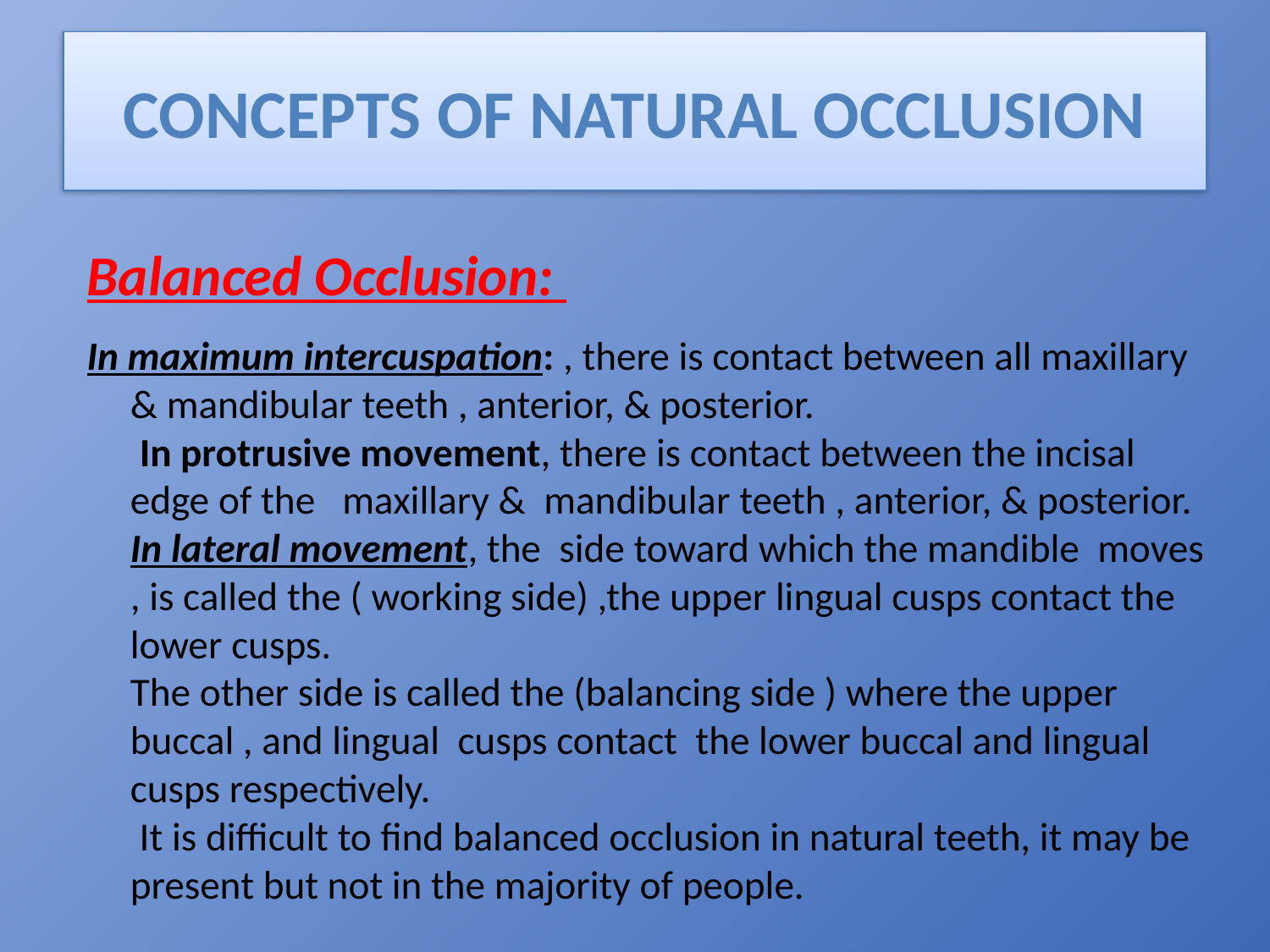

Concepts of Natural Occlusion
# Balanced Occlusion:
In maximum intercuspation: , there is contact between all maxillary & mandibular teeth , anterior, & posterior.
 In protrusive movement, there is contact between the incisal edge of the   maxillary &  mandibular teeth , anterior, & posterior.
In lateral movement, the  side toward which the mandible  moves , is called the ( working side) ,the upper lingual cusps contact the lower cusps.
The other side is called the (balancing side ) where the upper buccal , and lingual  cusps contact  the lower buccal and lingual cusps respectively.
	 It is difficult to find balanced occlusion in natural teeth, it may be present but not in the majority of people.